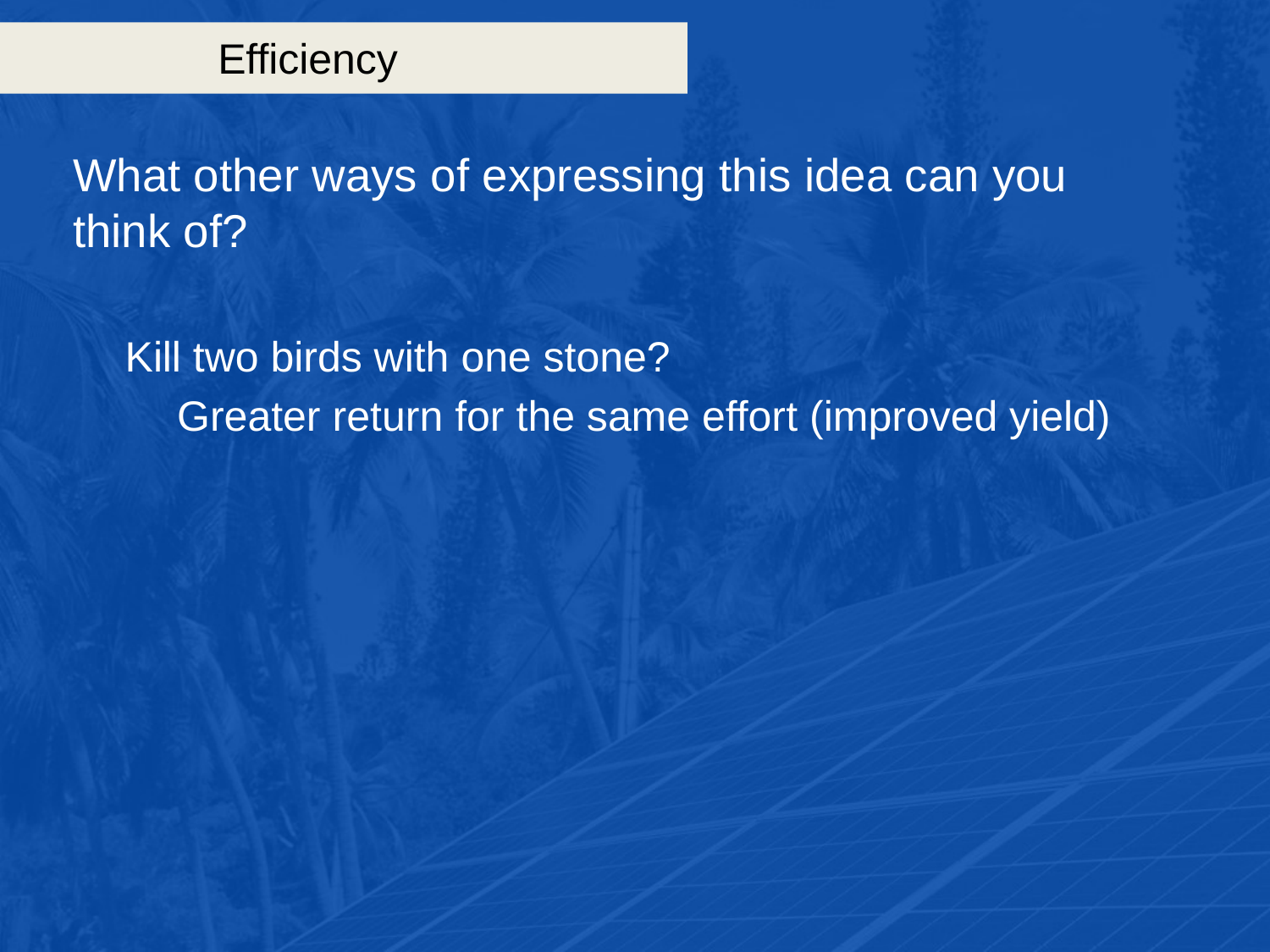

# Efficiency
What other ways of expressing this idea can you think of?

Kill two birds with one stone?
Greater return for the same effort (improved yield)